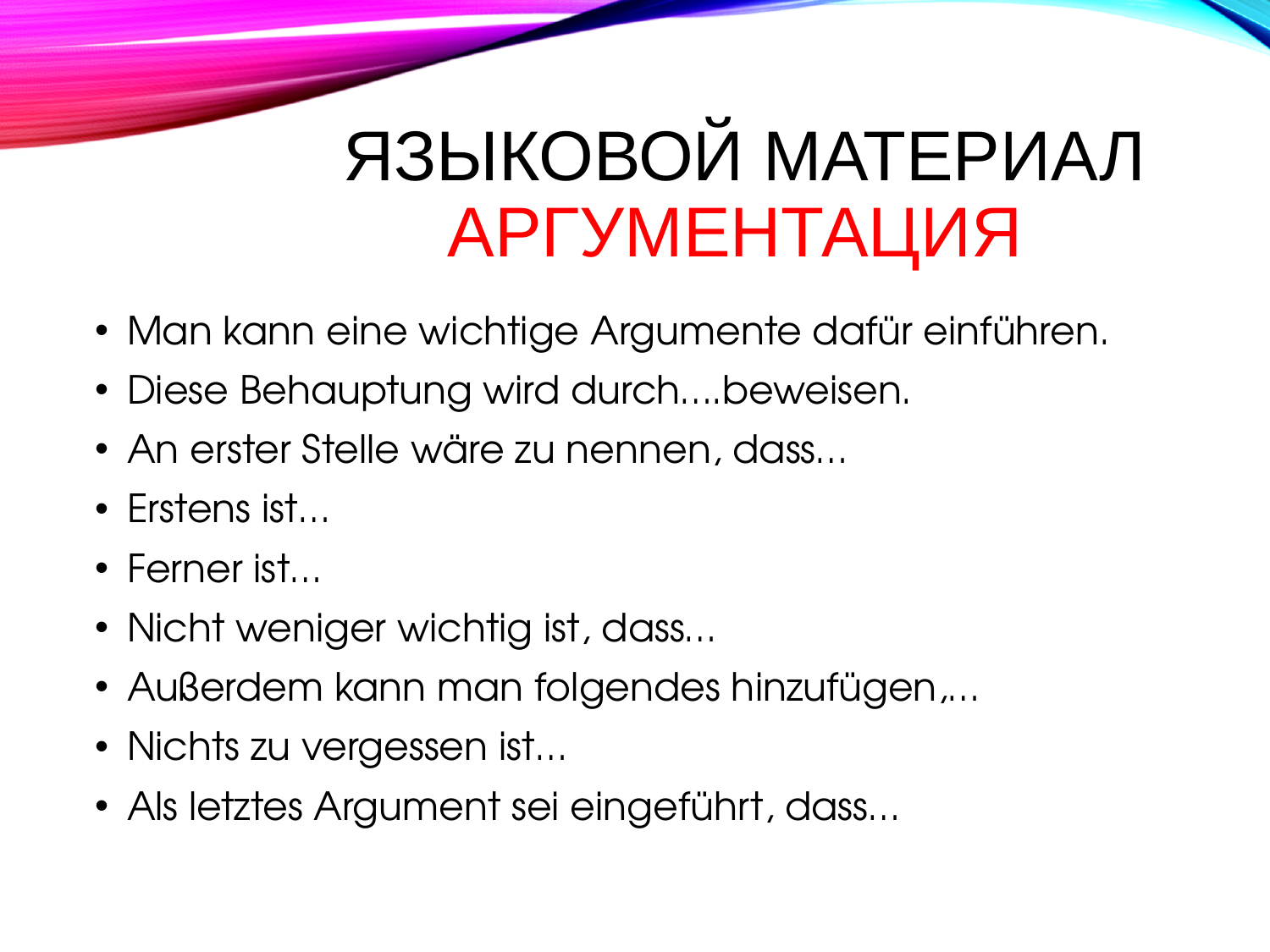

# Языковой материал Аргументация
Man kann eine wichtige Argumente dafür einführen.
Diese Behauptung wird durch….beweisen.
An erster Stelle wäre zu nennen, dass…
Erstens ist…
Ferner ist…
Nicht weniger wichtig ist, dass…
Außerdem kann man folgendes hinzufügen,…
Nichts zu vergessen ist…
Als letztes Argument sei eingeführt, dass…